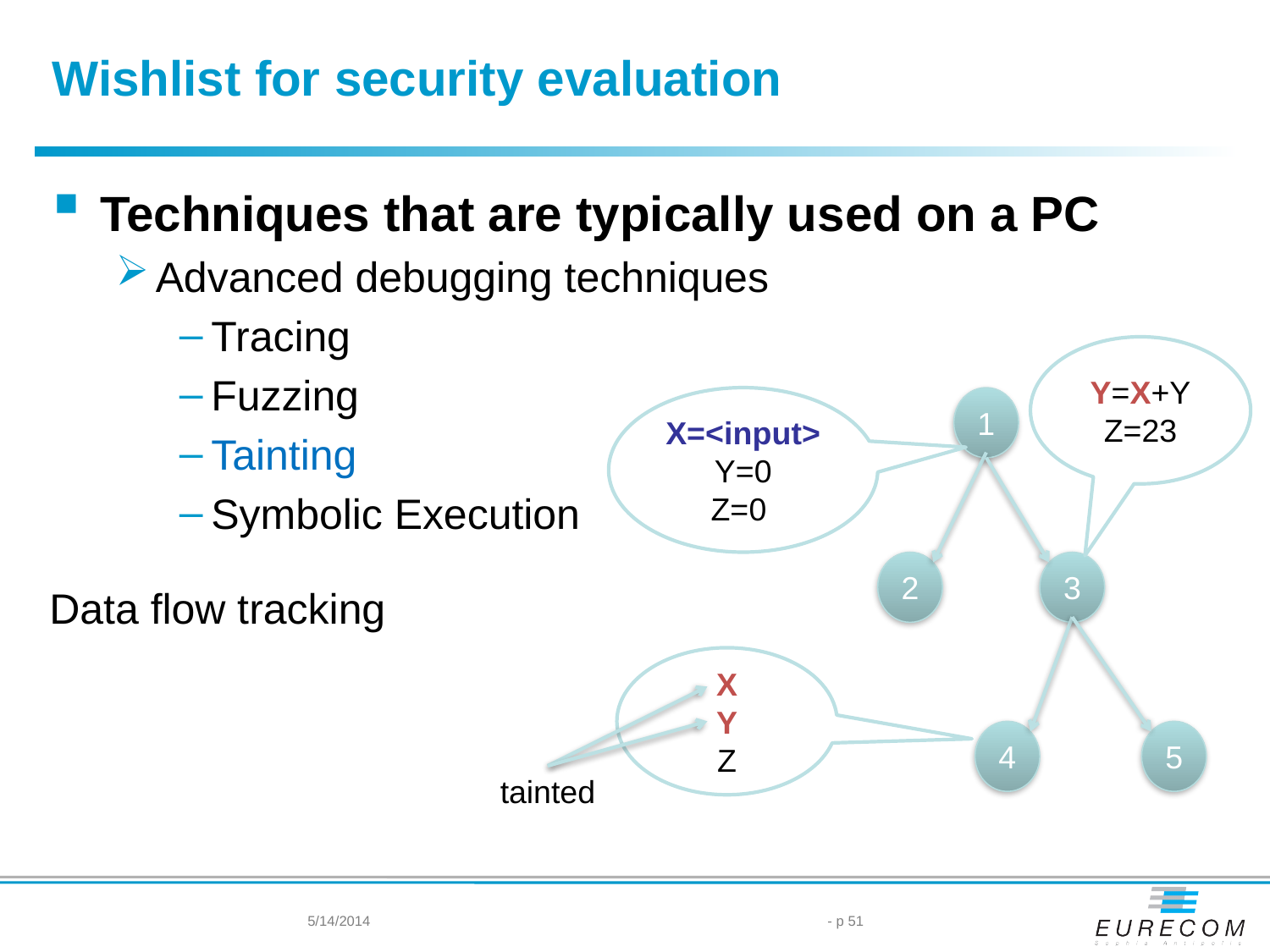

# Wishlist for security evaluation
Techniques that are typically used on a PC
Advanced debugging techniques
Tracing
Fuzzing
Tainting
Symbolic Execution

Y=X+Y
Z=23
X=<input>
Y=0
Z=0
1
2
3
4
5
Data flow tracking
X
Y
Z
tainted
5/14/2014
51